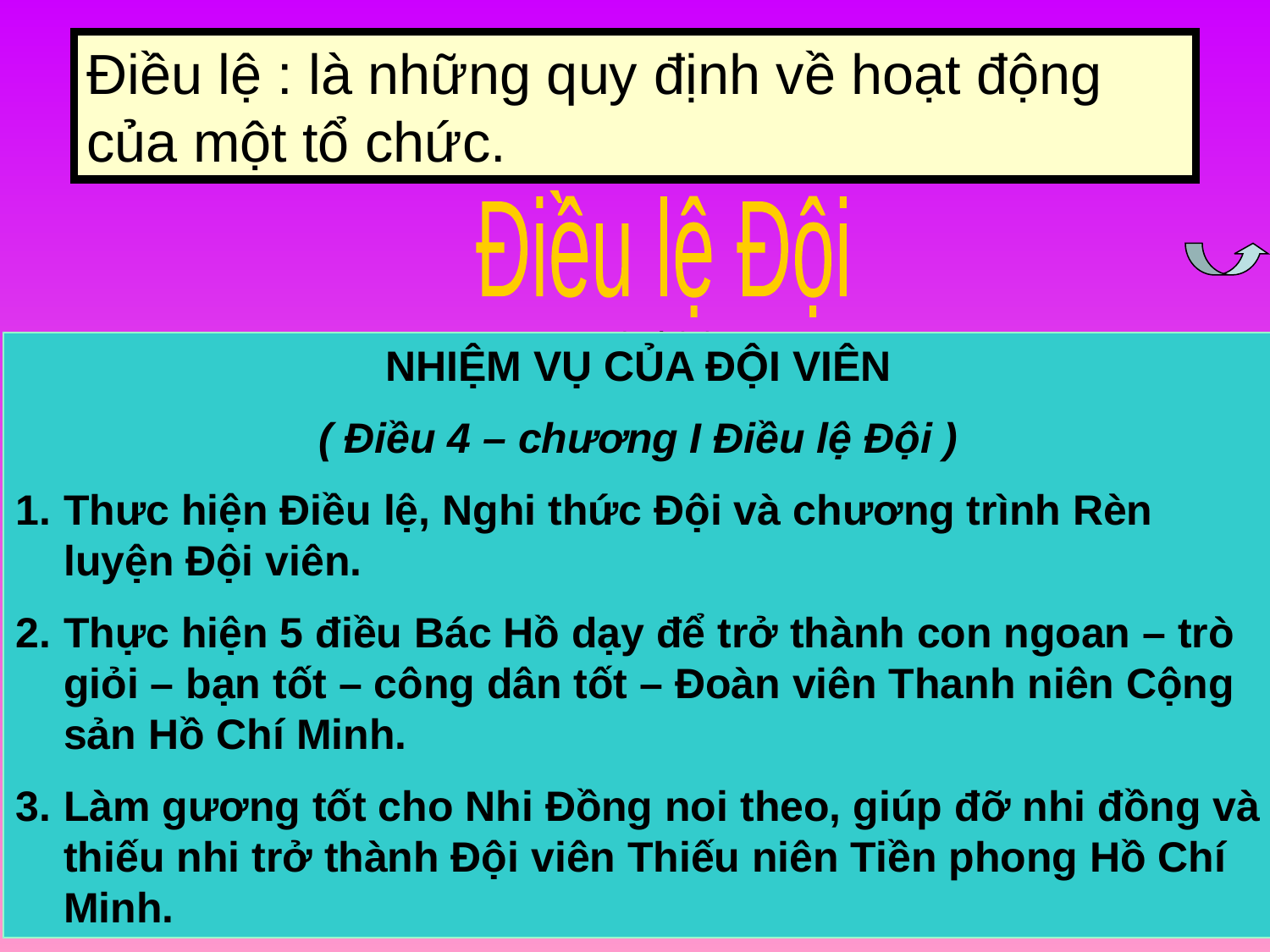

Điều lệ : là những quy định về hoạt động của một tổ chức.
Điều lệ Đội

( trích )
NHIỆM VỤ CỦA ĐỘI VIÊN
( Điều 4 – chương I Điều lệ Đội )
Thưc hiện Điều lệ, Nghi thức Đội và chương trình Rèn luyện Đội viên.
Thực hiện 5 điều Bác Hồ dạy để trở thành con ngoan – trò giỏi – bạn tốt – công dân tốt – Đoàn viên Thanh niên Cộng sản Hồ Chí Minh.
Làm gương tốt cho Nhi Đồng noi theo, giúp đỡ nhi đồng và thiếu nhi trở thành Đội viên Thiếu niên Tiền phong Hồ Chí Minh.
QUYỀN CỦA ĐỘI VIÊN
( Điều 3 – chương I Điều lệ Đội)
4. Yêu cầu Đội và Đoàn giúp đỡ để phát huy năng lực trong học tập, vui chơi, công tác xã hội.
5. Yêu cầu Đội và Đoàn bảo vệ quyền lợi của mình theo Luật bảo vệ, chăm sóc và giáo dục trẻ em.
6. Được sinh hoạt và bàn bạc, quyết định mọi công việc của Đội. Được ứng cử, bầu cử vào Ban chấp hành Đội.